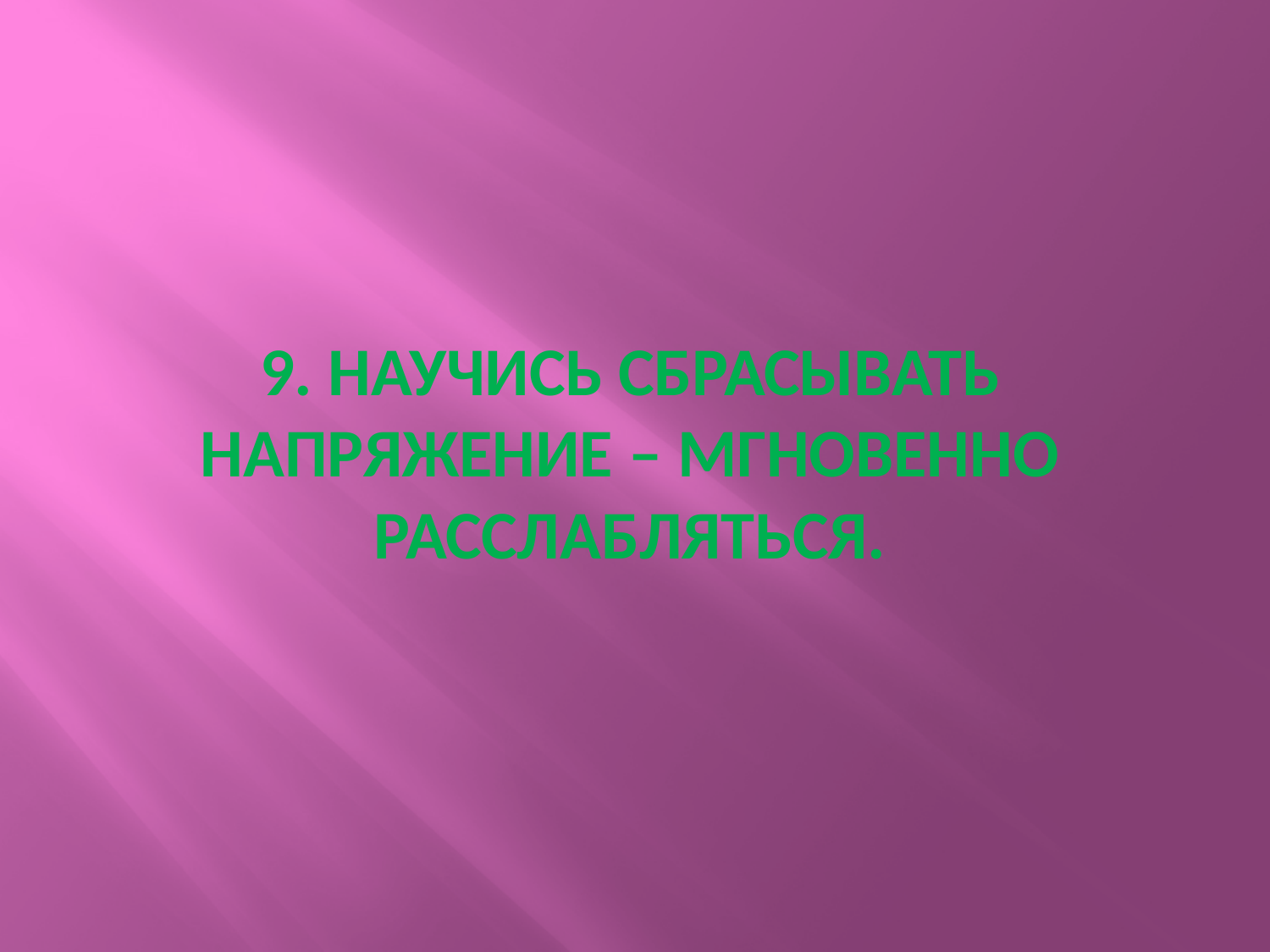

# 9. Научись сбрасывать напряжение – мгновенно расслабляться.